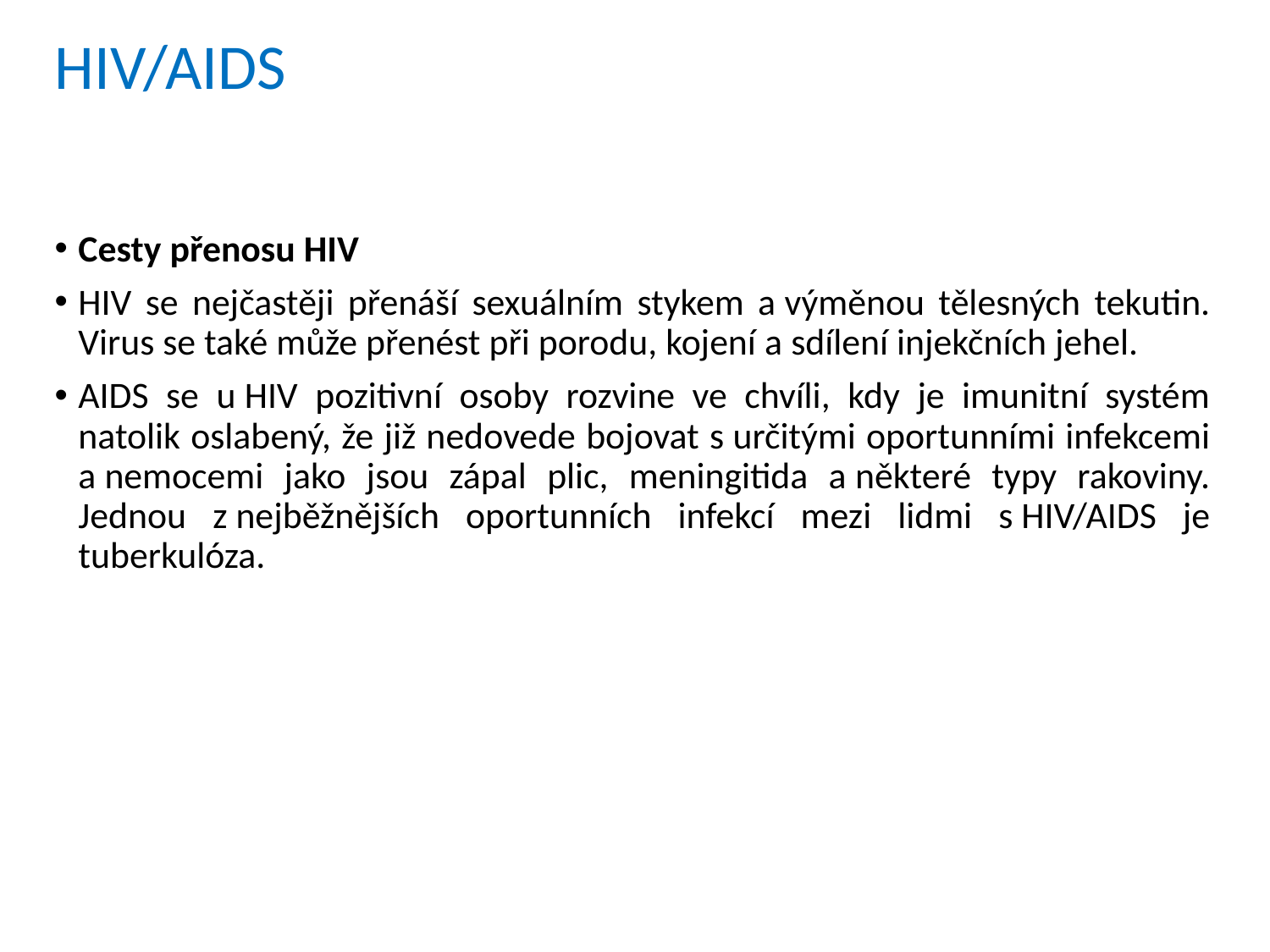

# HIV/AIDS

Cesty přenosu HIV
HIV se nejčastěji přenáší sexuálním stykem a výměnou tělesných tekutin. Virus se také může přenést při porodu, kojení a sdílení injekčních jehel.
AIDS se u HIV pozitivní osoby rozvine ve chvíli, kdy je imunitní systém natolik oslabený, že již nedovede bojovat s určitými oportunními infekcemi a nemocemi jako jsou zápal plic, meningitida a některé typy rakoviny. Jednou z nejběžnějších oportunních infekcí mezi lidmi s HIV/AIDS je tuberkulóza.